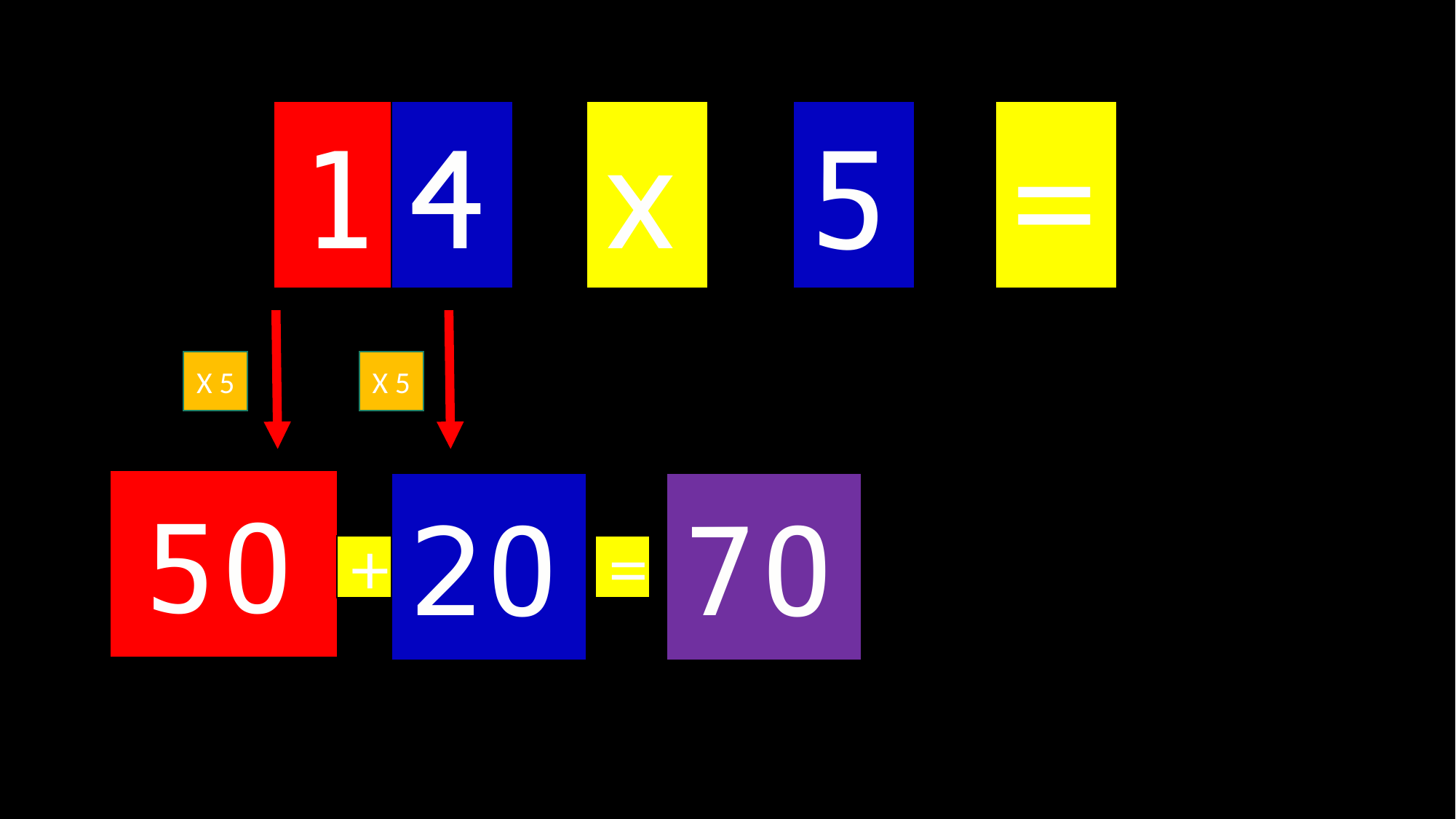

4
10
x
5
=
X 5
X 5
50
20
70
+
=